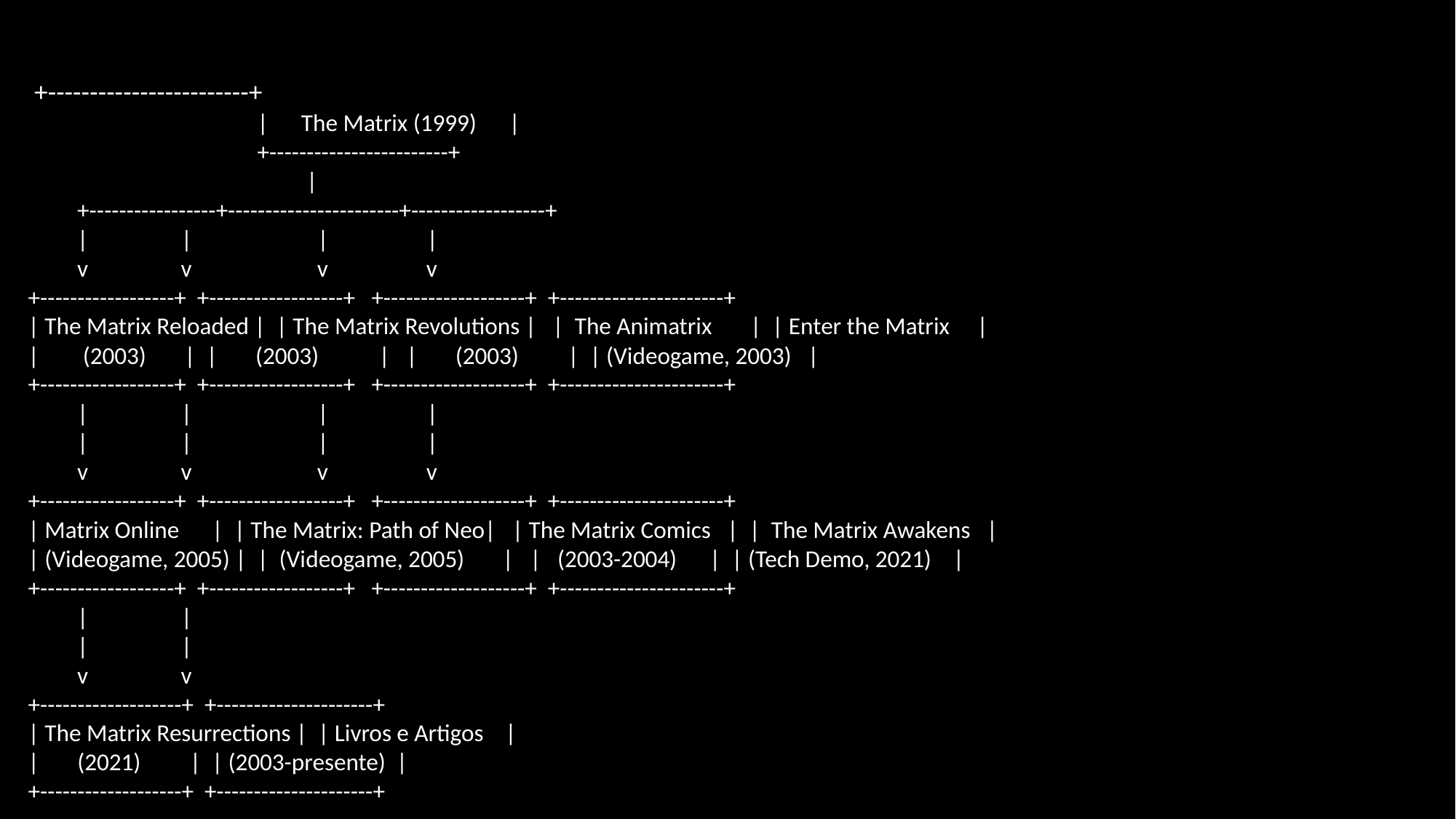

+------------------------+
                                          |      The Matrix (1999)      |
                                          +------------------------+
                                                   |
         +-----------------+-----------------------+------------------+
         |                 |                       |                  |
         v                 v                       v                  v
+------------------+  +------------------+   +-------------------+  +----------------------+
| The Matrix Reloaded |  | The Matrix Revolutions |   |  The Animatrix       |  | Enter the Matrix     |
|        (2003)       |  |       (2003)           |   |       (2003)         |  | (Videogame, 2003)   |
+------------------+  +------------------+   +-------------------+  +----------------------+
         |                 |                       |                  |
         |                 |                       |                  |
         v                 v                       v                  v
+------------------+  +------------------+   +-------------------+  +----------------------+
| Matrix Online      |  | The Matrix: Path of Neo|   | The Matrix Comics   |  |  The Matrix Awakens   |
| (Videogame, 2005) |  |  (Videogame, 2005)       |   |   (2003-2004)      |  | (Tech Demo, 2021)    |
+------------------+  +------------------+   +-------------------+  +----------------------+
         |                 |
         |                 |
         v                 v
+-------------------+  +---------------------+
| The Matrix Resurrections |  | Livros e Artigos    |
|       (2021)         |  | (2003-presente)  |
+-------------------+  +---------------------+